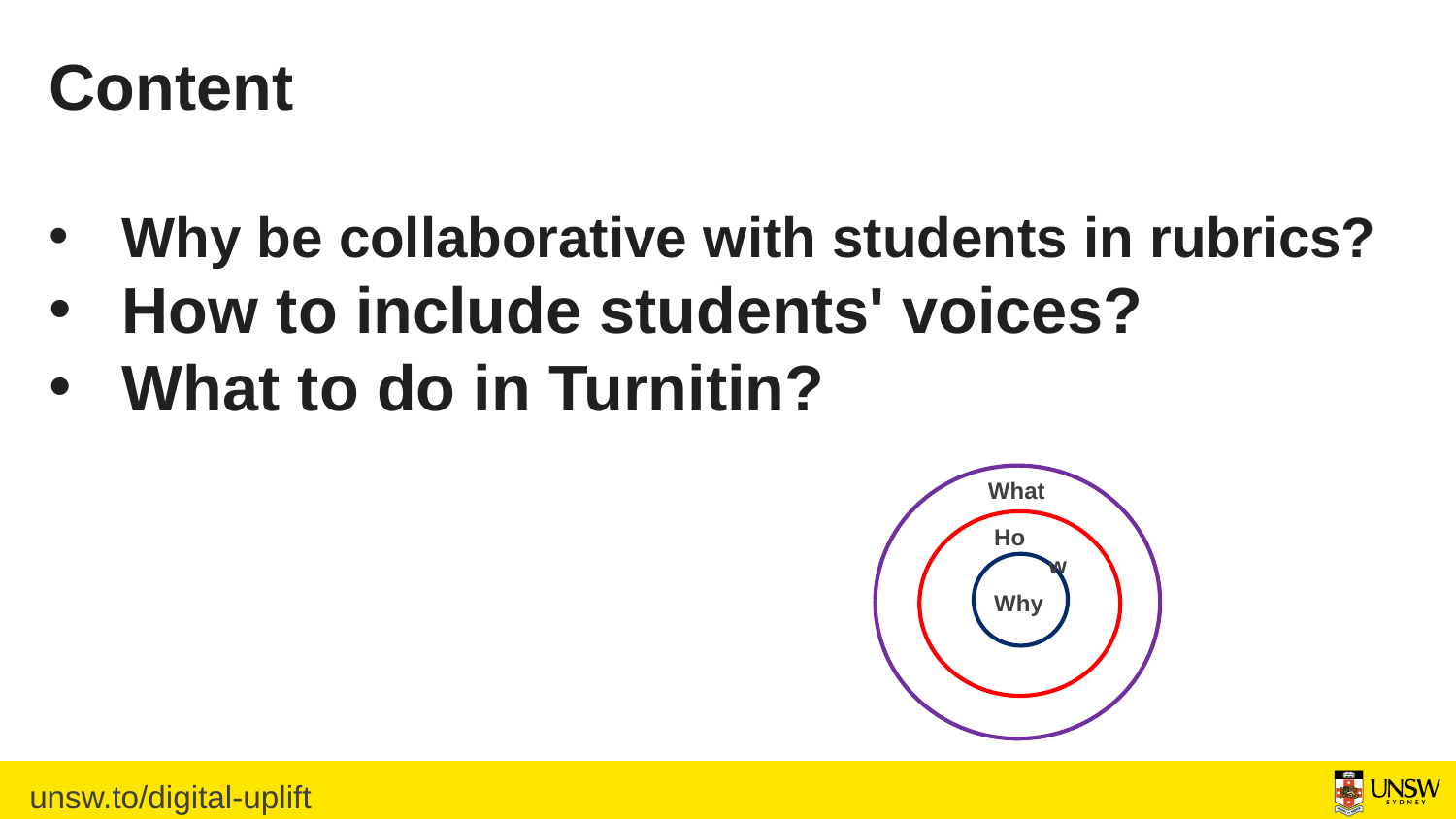

Content
Why be collaborative with students in rubrics?
How to include students' voices?
What to do in Turnitin?

What

How

Why